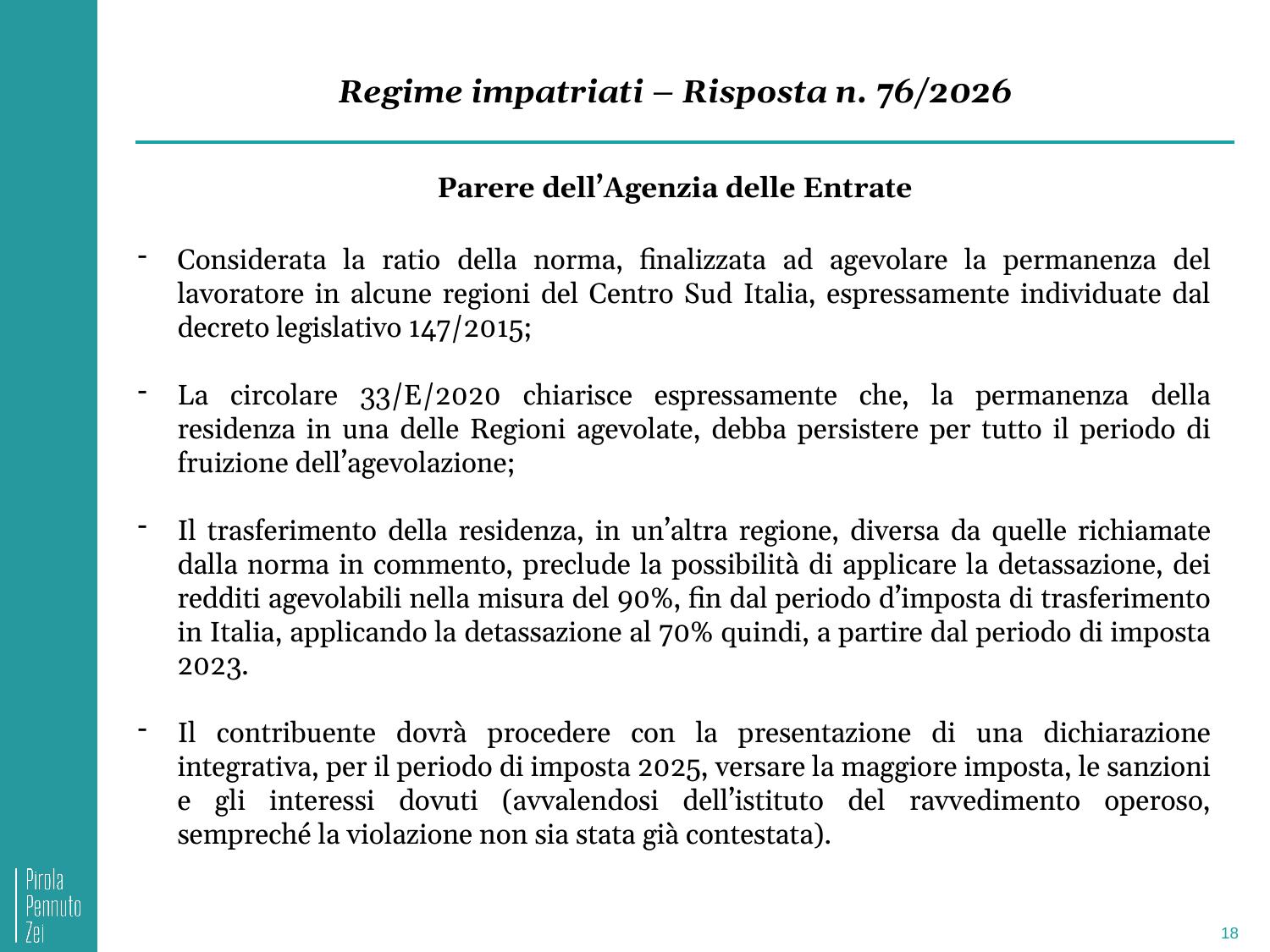

Regime impatriati – Risposta n. 76/2026
Parere dell’Agenzia delle Entrate

Considerata la ratio della norma, finalizzata ad agevolare la permanenza del lavoratore in alcune regioni del Centro Sud Italia, espressamente individuate dal decreto legislativo 147/2015;

La circolare 33/E/2020 chiarisce espressamente che, la permanenza della residenza in una delle Regioni agevolate, debba persistere per tutto il periodo di fruizione dell’agevolazione;

Il trasferimento della residenza, in un’altra regione, diversa da quelle richiamate dalla norma in commento, preclude la possibilità di applicare la detassazione, dei redditi agevolabili nella misura del 90%, fin dal periodo d’imposta di trasferimento in Italia, applicando la detassazione al 70% quindi, a partire dal periodo di imposta 2023.

Il contribuente dovrà procedere con la presentazione di una dichiarazione integrativa, per il periodo di imposta 2025, versare la maggiore imposta, le sanzioni e gli interessi dovuti (avvalendosi dell’istituto del ravvedimento operoso, sempreché la violazione non sia stata già contestata).

18